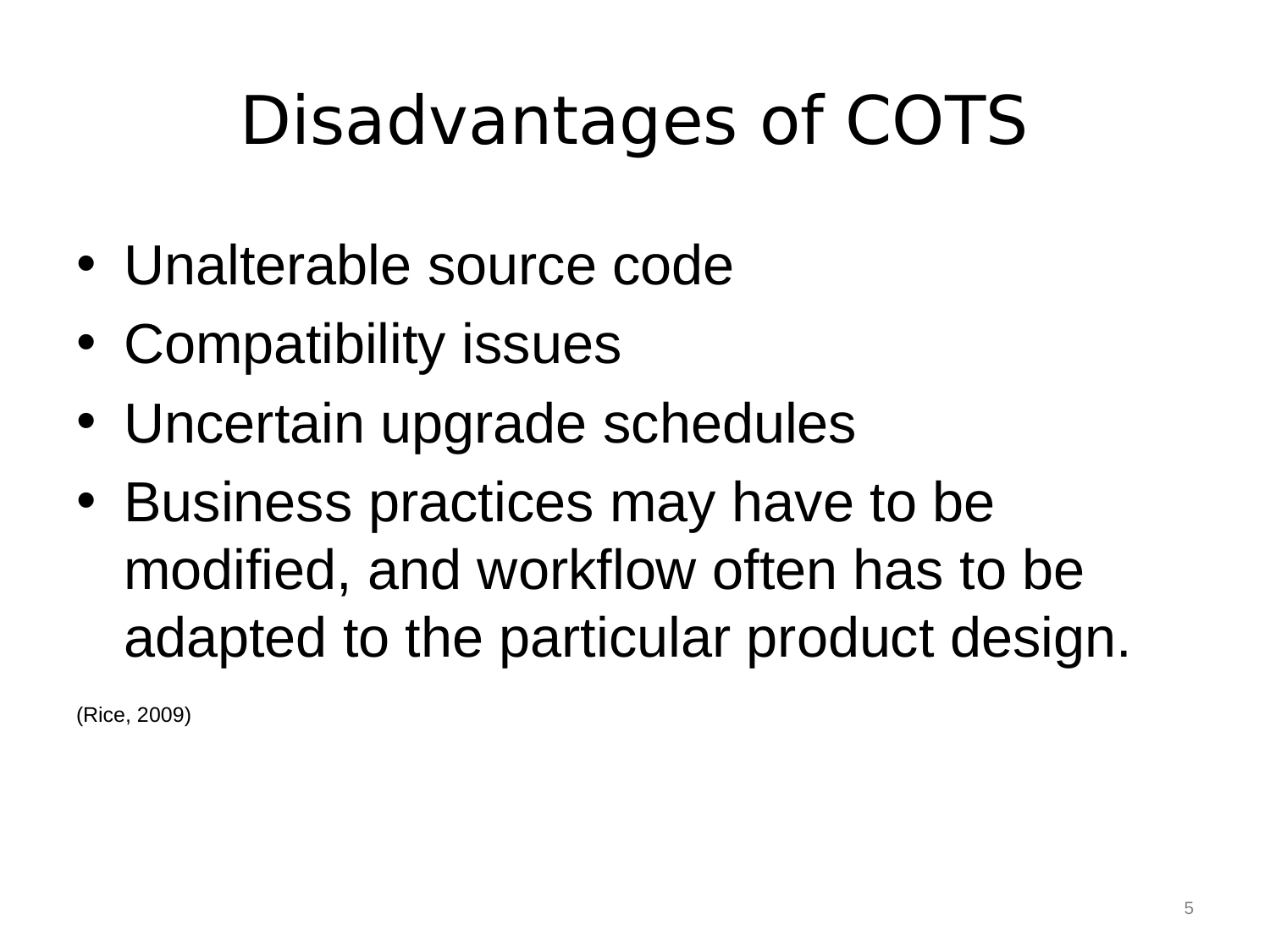

# Disadvantages of COTS
Unalterable source code
Compatibility issues
Uncertain upgrade schedules
Business practices may have to be modified, and workflow often has to be adapted to the particular product design.
(Rice, 2009)
5